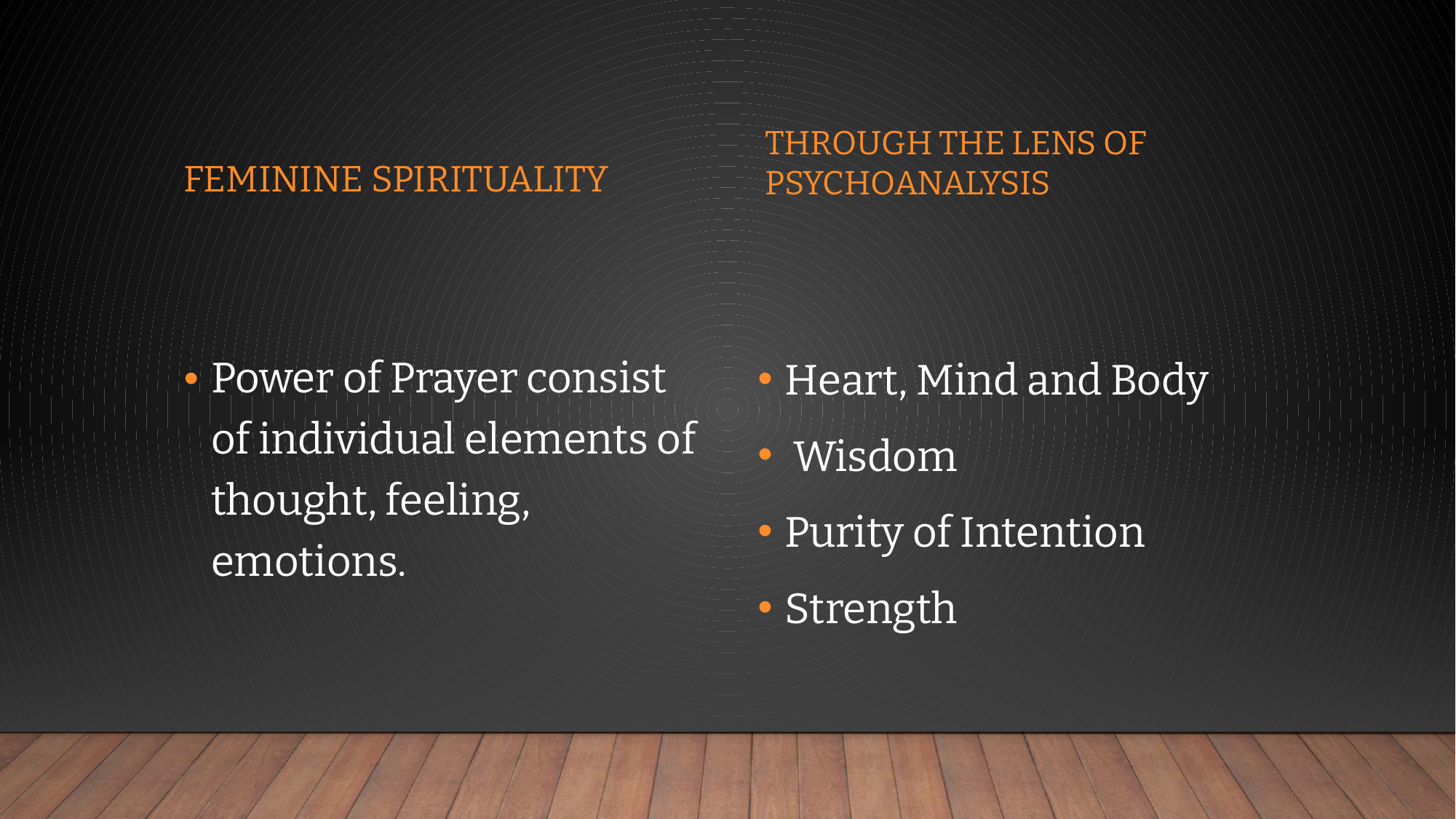

Through the lens of Psychoanalysis
#
Feminine Spirituality
Heart, Mind and Body
 Wisdom
Purity of Intention
Strength

Power of Prayer consist of individual elements of thought, feeling, emotions.